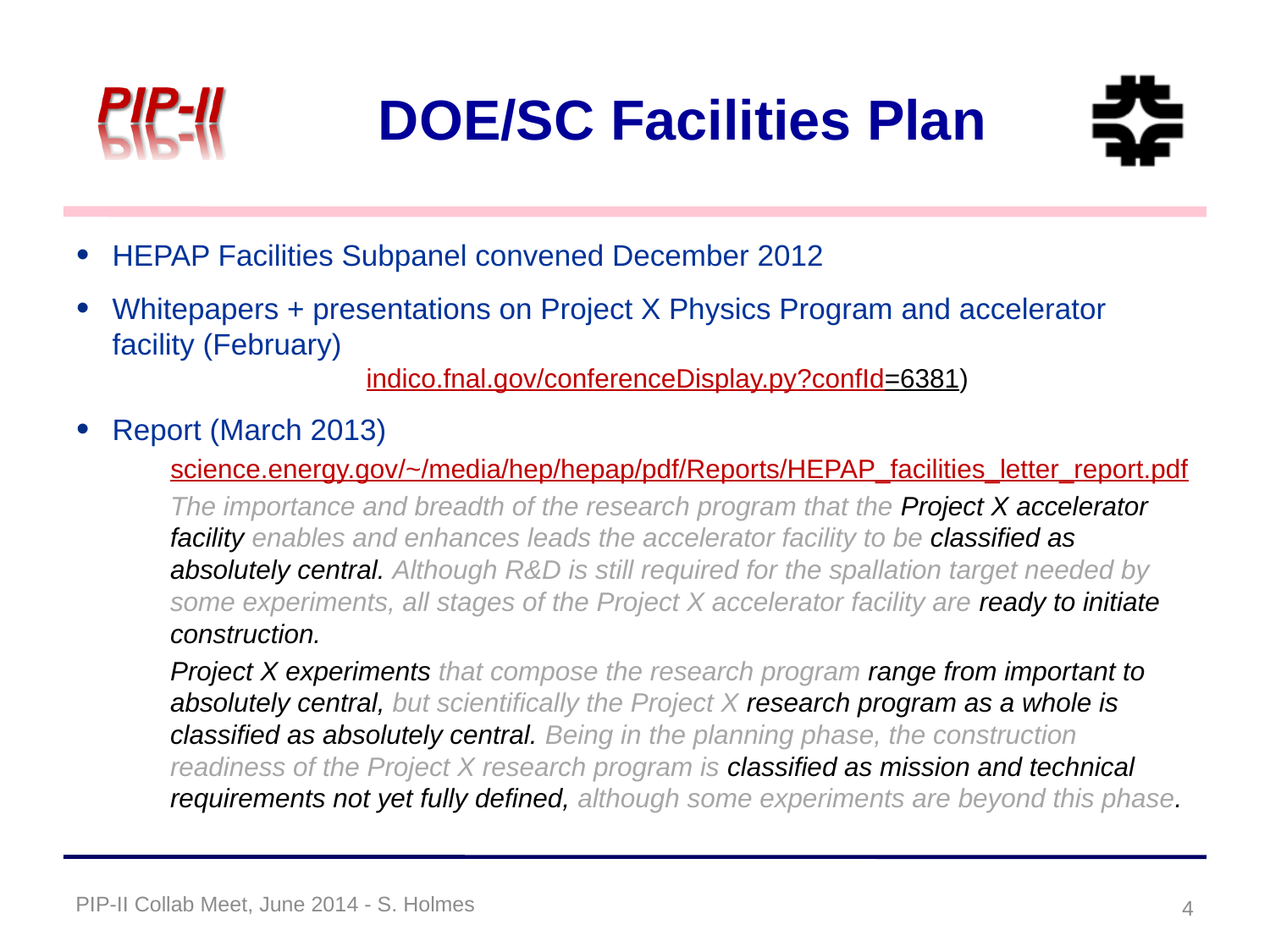

# DOE/SC Facilities Plan
HEPAP Facilities Subpanel convened December 2012
Whitepapers + presentations on Project X Physics Program and accelerator facility (February)
 indico.fnal.gov/conferenceDisplay.py?confId=6381)
Report (March 2013)
science.energy.gov/~/media/hep/hepap/pdf/Reports/HEPAP_facilities_letter_report.pdf
The importance and breadth of the research program that the Project X accelerator facility enables and enhances leads the accelerator facility to be classified as absolutely central. Although R&D is still required for the spallation target needed by some experiments, all stages of the Project X accelerator facility are ready to initiate construction.
Project X experiments that compose the research program range from important to absolutely central, but scientifically the Project X research program as a whole is classified as absolutely central. Being in the planning phase, the construction readiness of the Project X research program is classified as mission and technical requirements not yet fully defined, although some experiments are beyond this phase.

PIP-II Collab Meet, June 2014 - S. Holmes
4